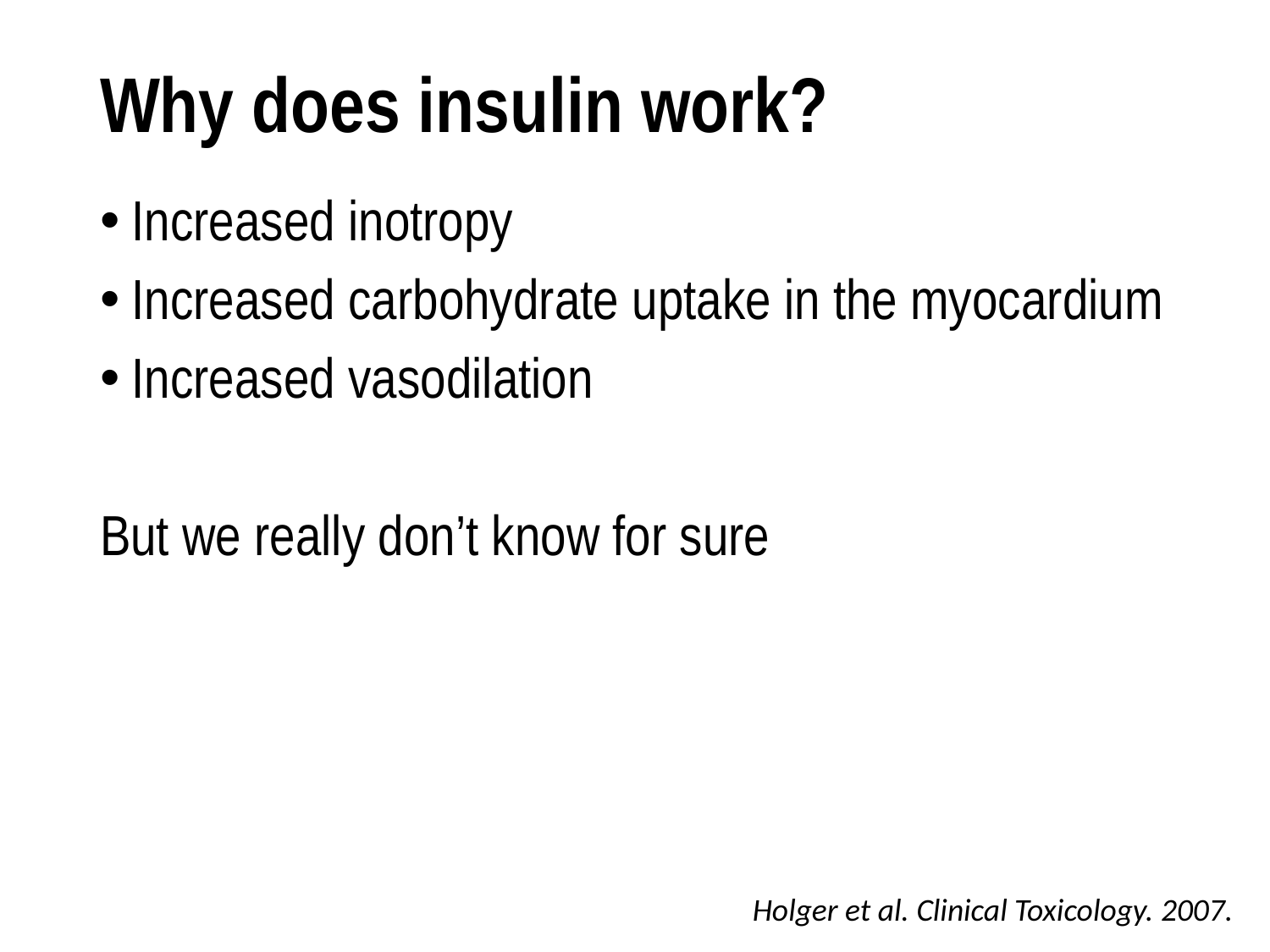

# Why does insulin work?
Increased inotropy
Increased carbohydrate uptake in the myocardium
Increased vasodilation

But we really don’t know for sure
Holger et al. Clinical Toxicology. 2007.